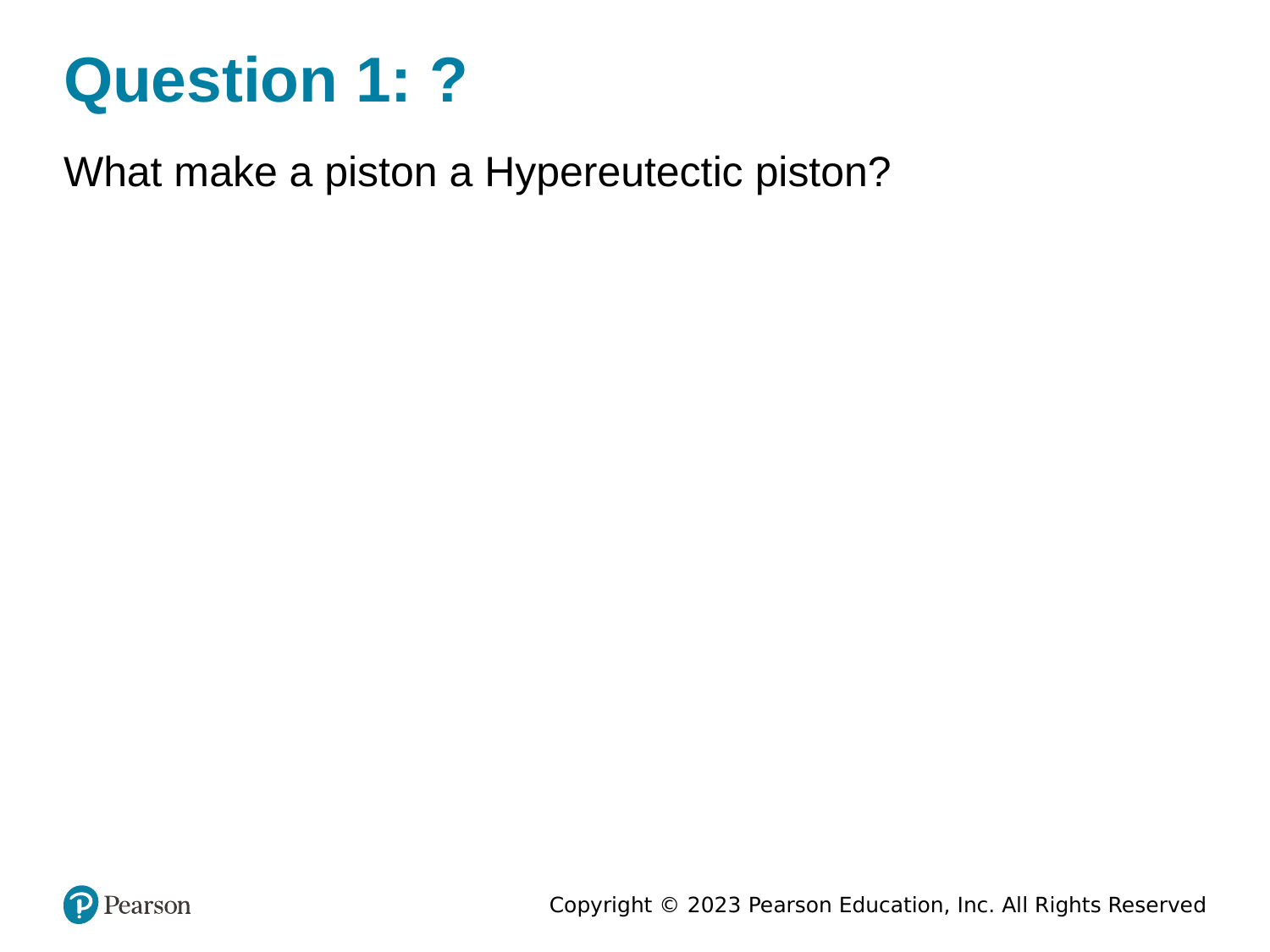

# Question 1: ?
What make a piston a Hypereutectic piston?